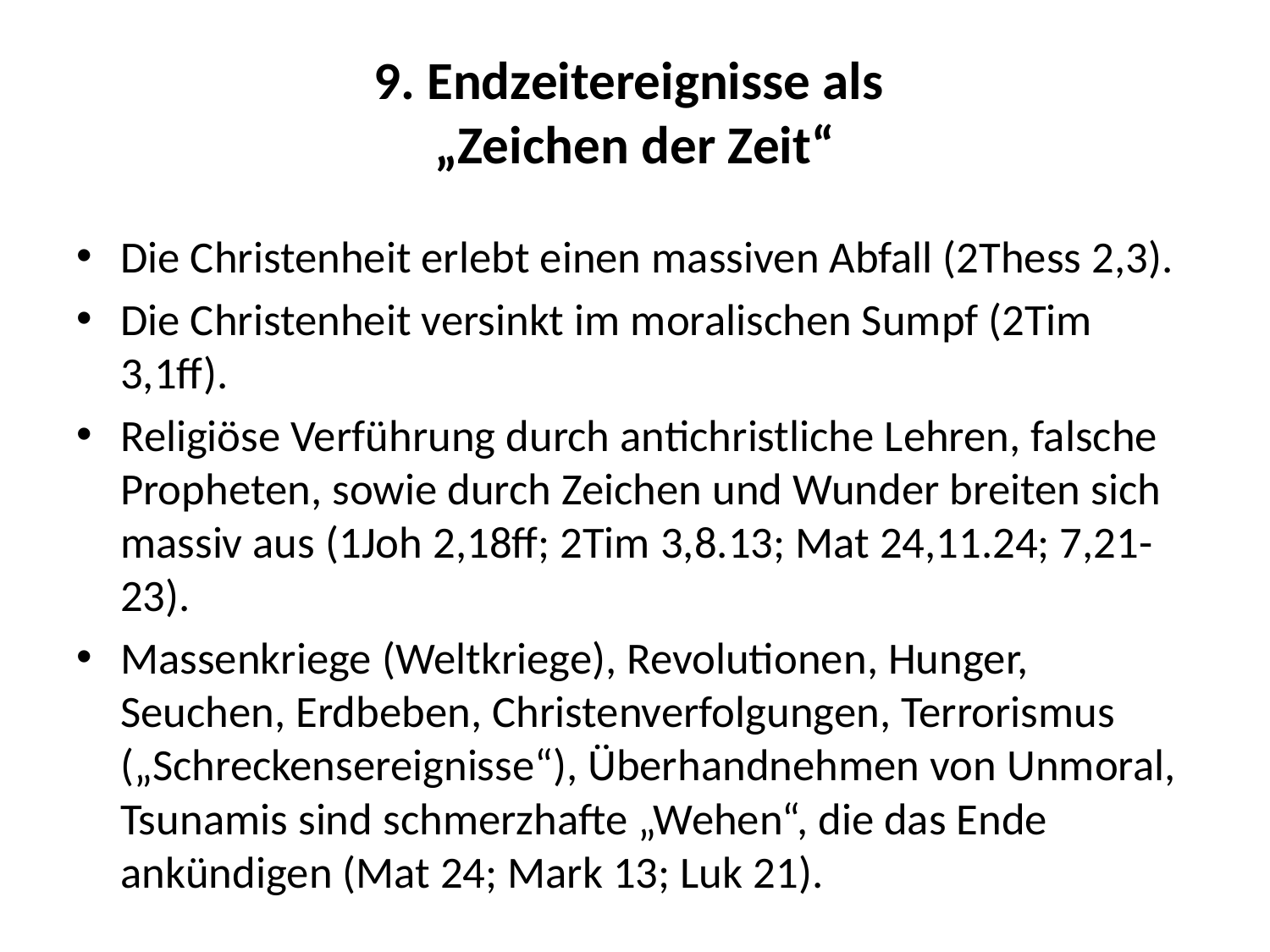

# 9. Endzeitereignisse als „Zeichen der Zeit“
Die Christenheit erlebt einen massiven Abfall (2Thess 2,3).
Die Christenheit versinkt im moralischen Sumpf (2Tim 3,1ff).
Religiöse Verführung durch antichristliche Lehren, falsche Propheten, sowie durch Zeichen und Wunder breiten sich massiv aus (1Joh 2,18ff; 2Tim 3,8.13; Mat 24,11.24; 7,21-23).
Massenkriege (Weltkriege), Revolutionen, Hunger, Seuchen, Erdbeben, Christenverfolgungen, Terrorismus („Schreckensereignisse“), Überhandnehmen von Unmoral, Tsunamis sind schmerzhafte „Wehen“, die das Ende ankündigen (Mat 24; Mark 13; Luk 21).